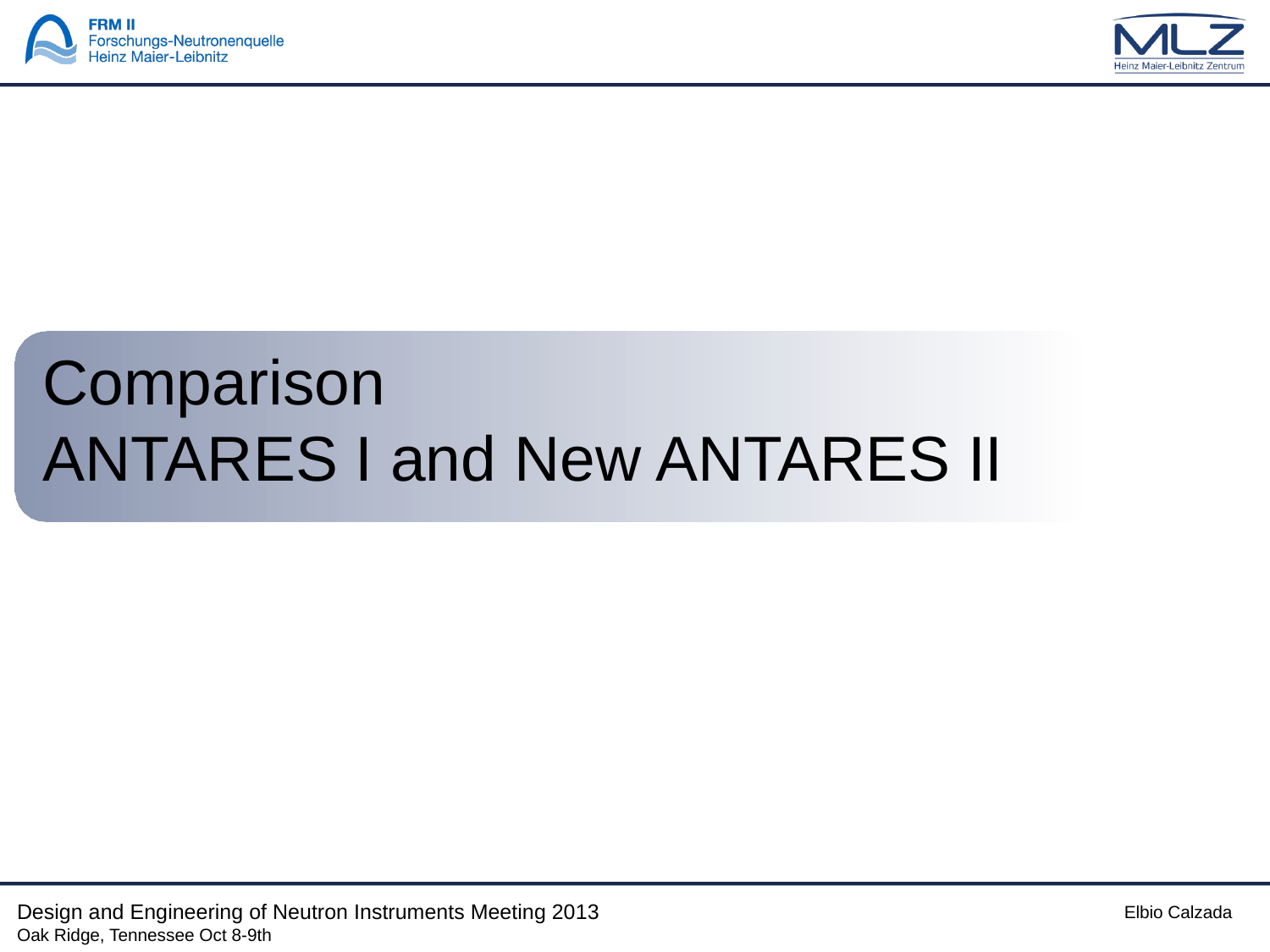

Comparison
ANTARES I and New ANTARES II